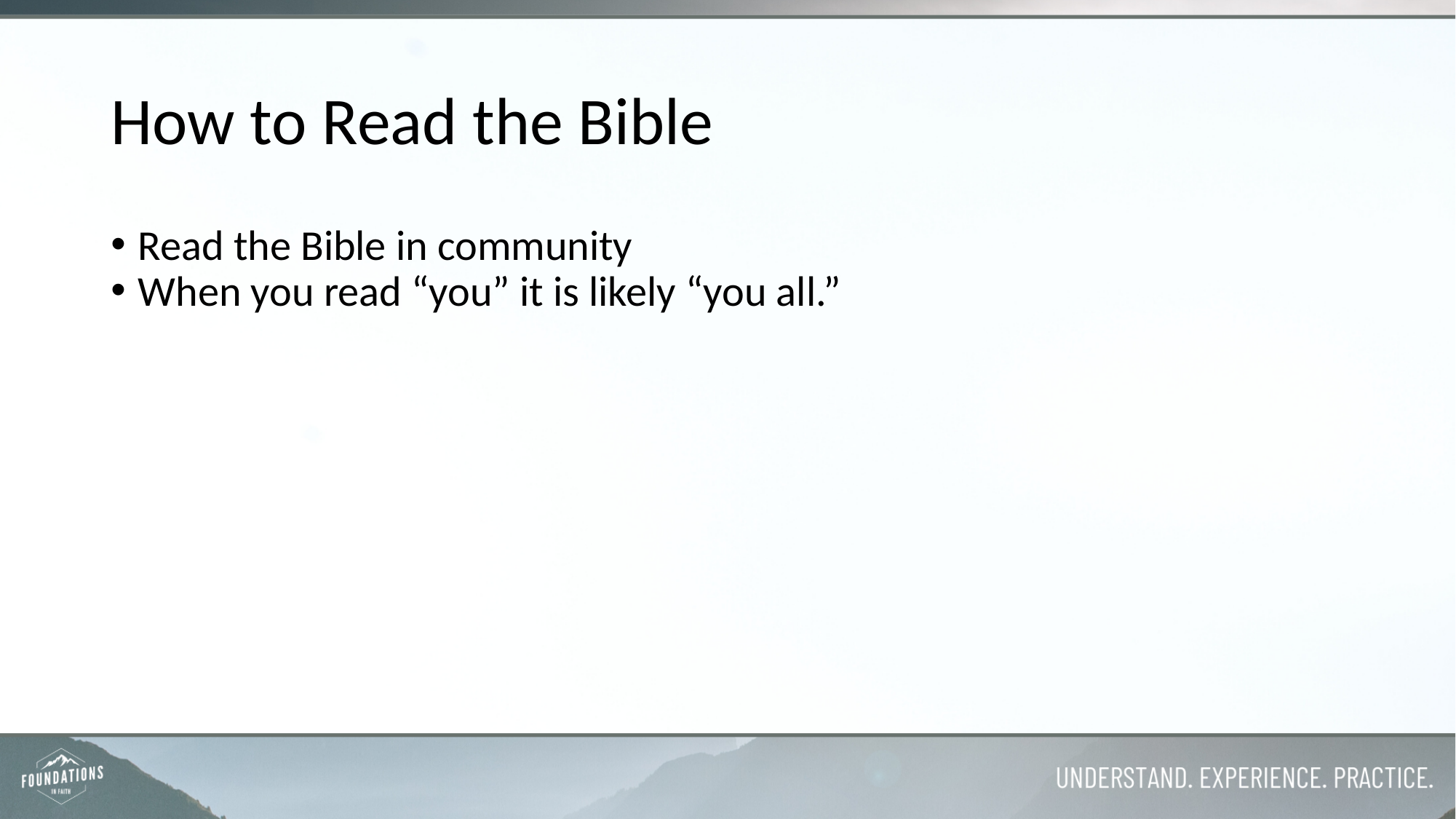

# How to Read the Bible
Read the Bible in community
When you read “you” it is likely “you all.”